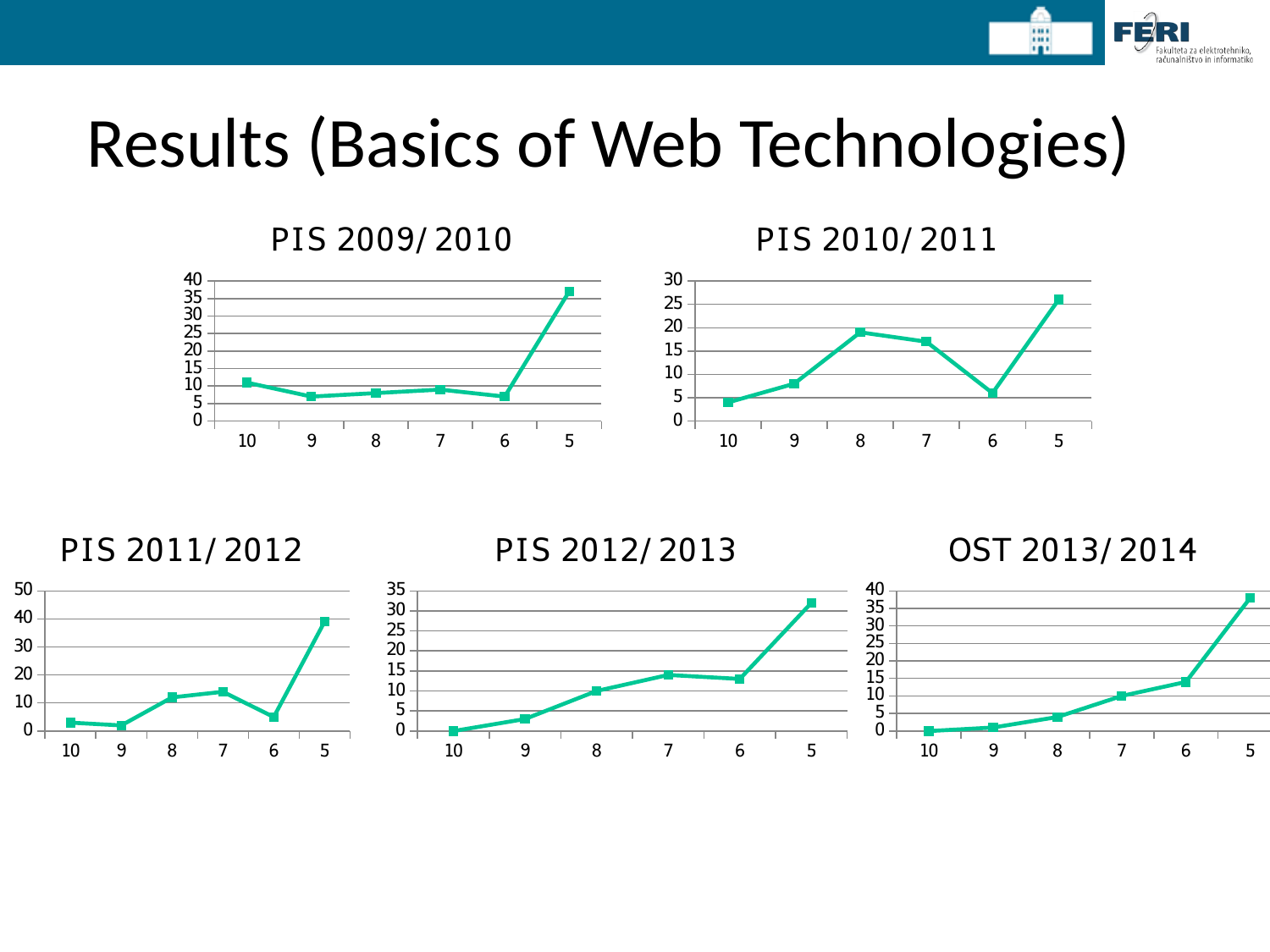

# Results (Basics of Web Technologies)

### Chart: PIS 2009/2010

| Category | PIS 2009 |
|---|---|
| 10 | 11.0 |
| 9 | 7.0 |
| 8 | 8.0 |
| 7 | 9.0 |
| 6 | 7.0 |
| 5 | 37.0 |

### Chart: PIS 2010/2011

| Category | PIS 2010 |
|---|---|
| 10 | 4.0 |
| 9 | 8.0 |
| 8 | 19.0 |
| 7 | 17.0 |
| 6 | 6.0 |
| 5 | 26.0 |

### Chart: PIS 2011/2012

| Category | PIS 2011 |
|---|---|
| 10 | 3.0 |
| 9 | 2.0 |
| 8 | 12.0 |
| 7 | 14.0 |
| 6 | 5.0 |
| 5 | 39.0 |

### Chart: PIS 2012/2013

| Category | PIS 2012 |
|---|---|
| 10 | 0.0 |
| 9 | 3.0 |
| 8 | 10.0 |
| 7 | 14.0 |
| 6 | 13.0 |
| 5 | 32.0 |

### Chart: OST 2013/2014

| Category | OST 2013 |
|---|---|
| 10 | 0.0 |
| 9 | 1.0 |
| 8 | 4.0 |
| 7 | 10.0 |
| 6 | 14.0 |
| 5 | 38.0 |